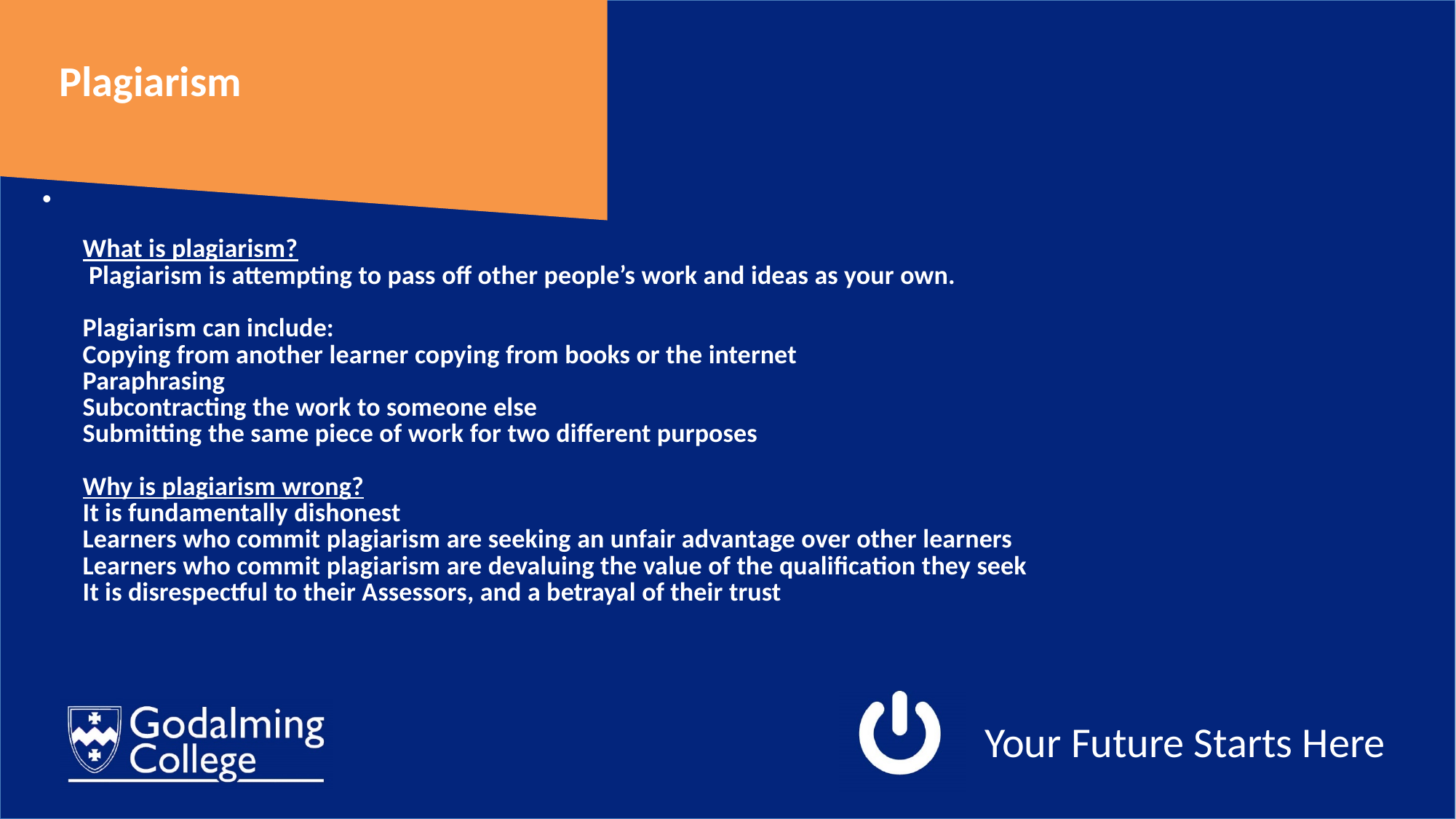

Plagiarism
# What is plagiarism?  Plagiarism is attempting to pass off other people’s work and ideas as your own.   Plagiarism can include: Copying from another learner copying from books or the internet Paraphrasing Subcontracting the work to someone else Submitting the same piece of work for two different purposes   Why is plagiarism wrong? It is fundamentally dishonest Learners who commit plagiarism are seeking an unfair advantage over other learners Learners who commit plagiarism are devaluing the value of the qualification they seek It is disrespectful to their Assessors, and a betrayal of their trust